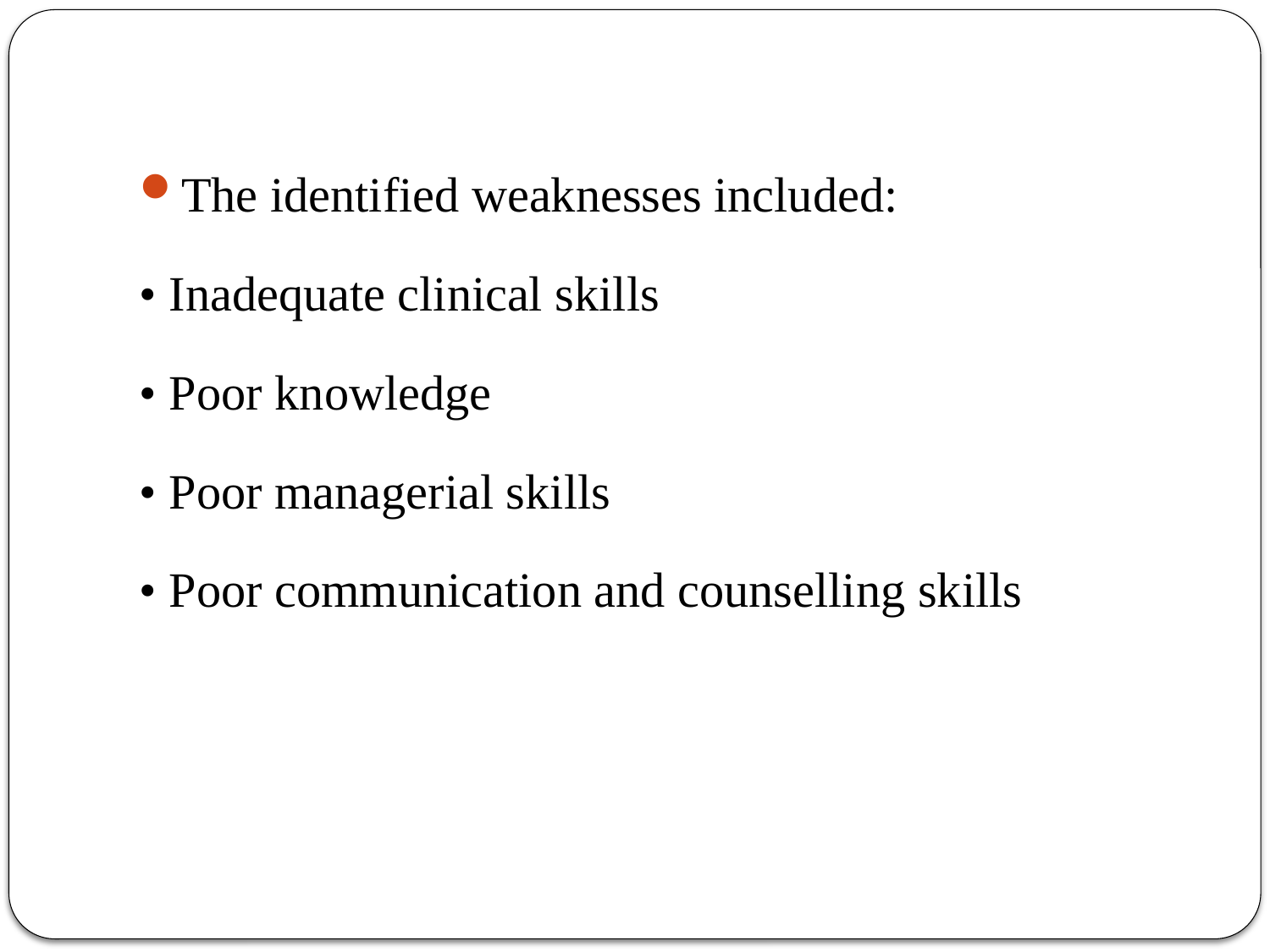

#
The identified weaknesses included:
• Inadequate clinical skills
• Poor knowledge
• Poor managerial skills
• Poor communication and counselling skills